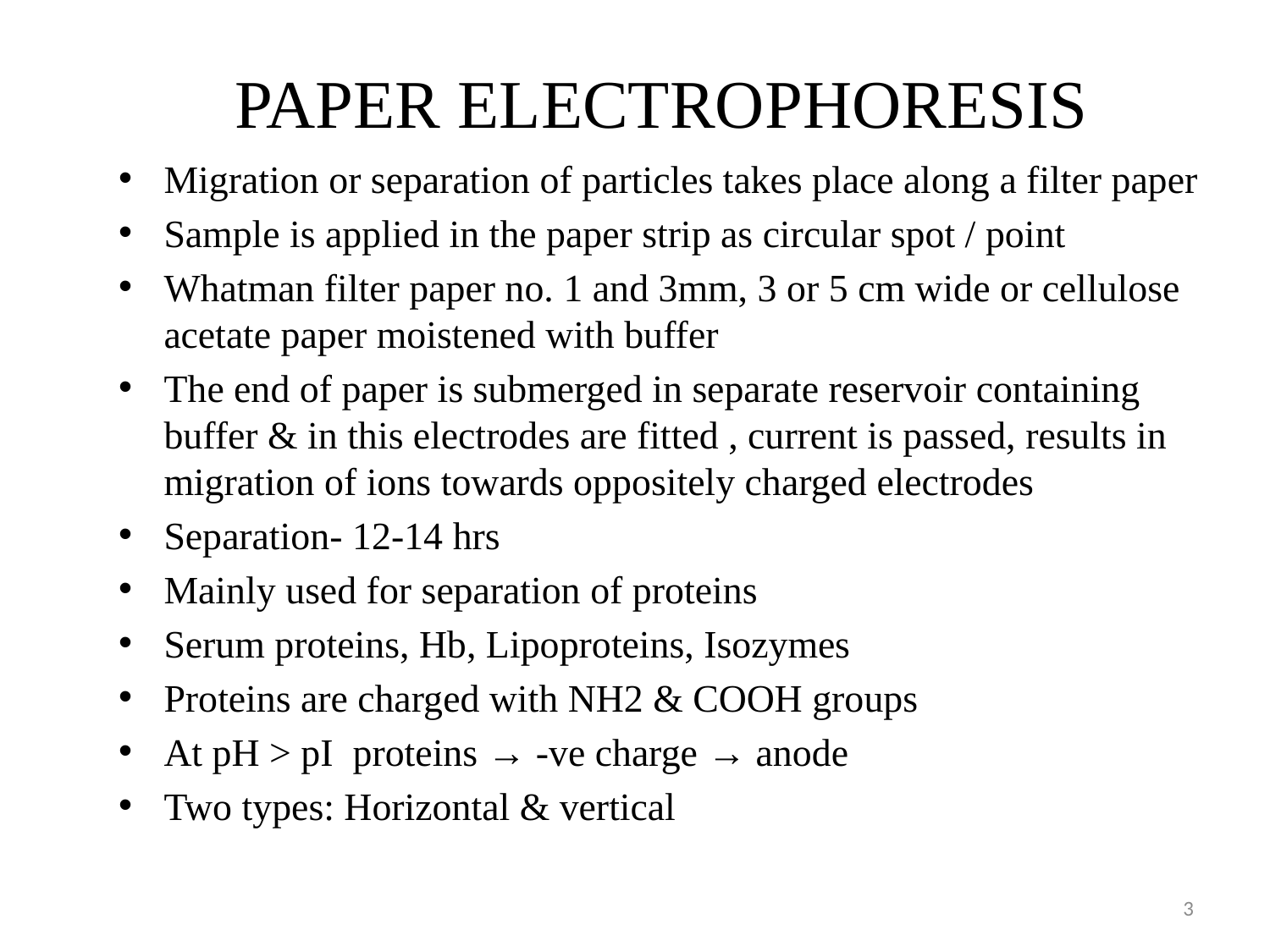

# PAPER ELECTROPHORESIS
Migration or separation of particles takes place along a filter paper
Sample is applied in the paper strip as circular spot / point
Whatman filter paper no. 1 and 3mm, 3 or 5 cm wide or cellulose acetate paper moistened with buffer
The end of paper is submerged in separate reservoir containing buffer & in this electrodes are fitted , current is passed, results in migration of ions towards oppositely charged electrodes
Separation- 12-14 hrs
Mainly used for separation of proteins
Serum proteins, Hb, Lipoproteins, Isozymes
Proteins are charged with NH2 & COOH groups
At pH > pI  proteins → -ve charge → anode
Two types: Horizontal & vertical
3